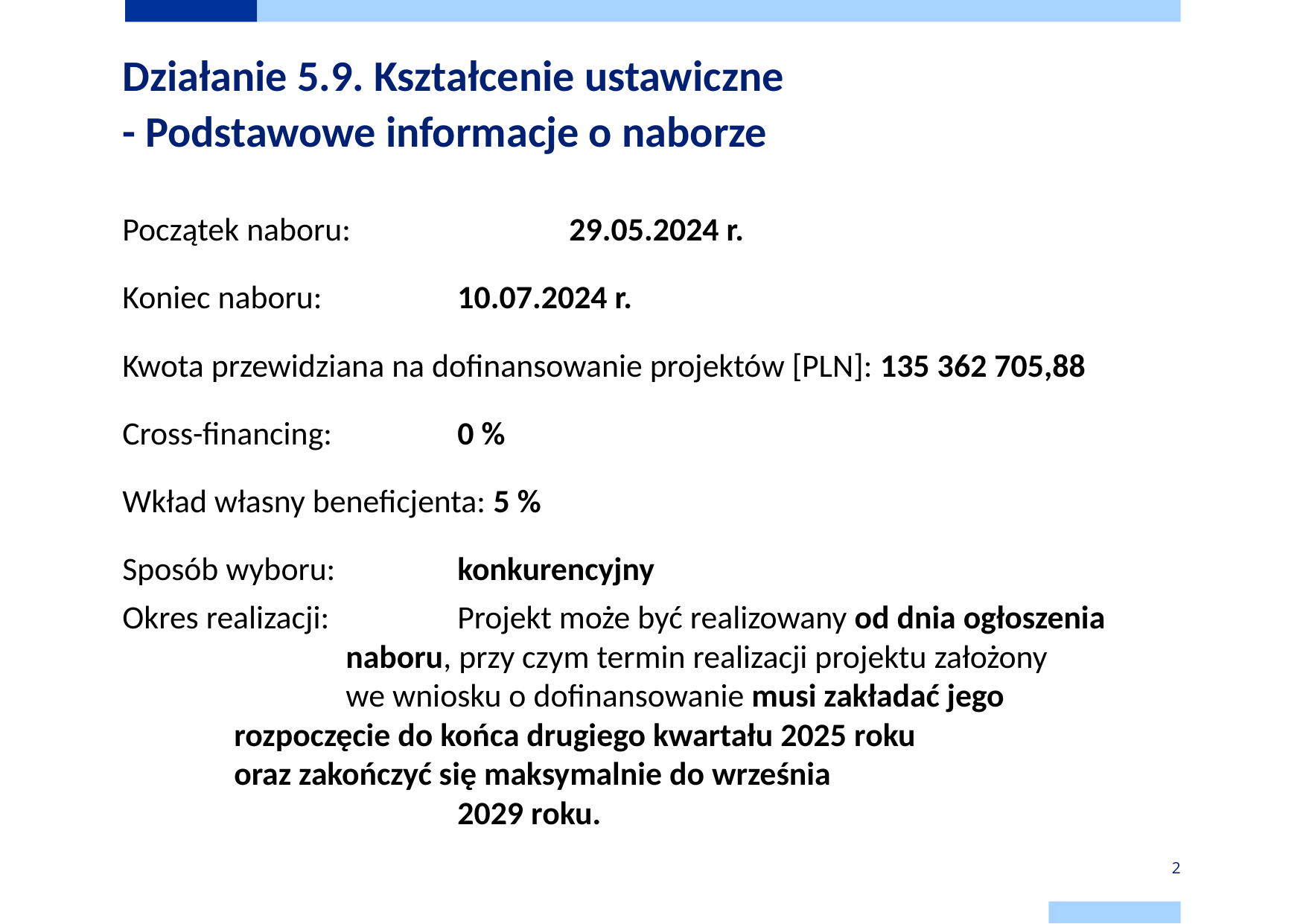

# Działanie 5.9. Kształcenie ustawiczne - Podstawowe informacje o naborze
Początek naboru: 		29.05.2024 r.
Koniec naboru:		10.07.2024 r.
Kwota przewidziana na dofinansowanie projektów [PLN]: 135 362 705,88
Cross-financing: 		0 %
Wkład własny beneficjenta: 5 %
Sposób wyboru: 		konkurencyjny
Okres realizacji:		Projekt może być realizowany od dnia ogłoszenia 			naboru, przy czym termin realizacji projektu założony 			we wniosku o dofinansowanie musi zakładać jego 			rozpoczęcie do końca drugiego kwartału 2025 roku 			oraz zakończyć się maksymalnie do września
			2029 roku.
2